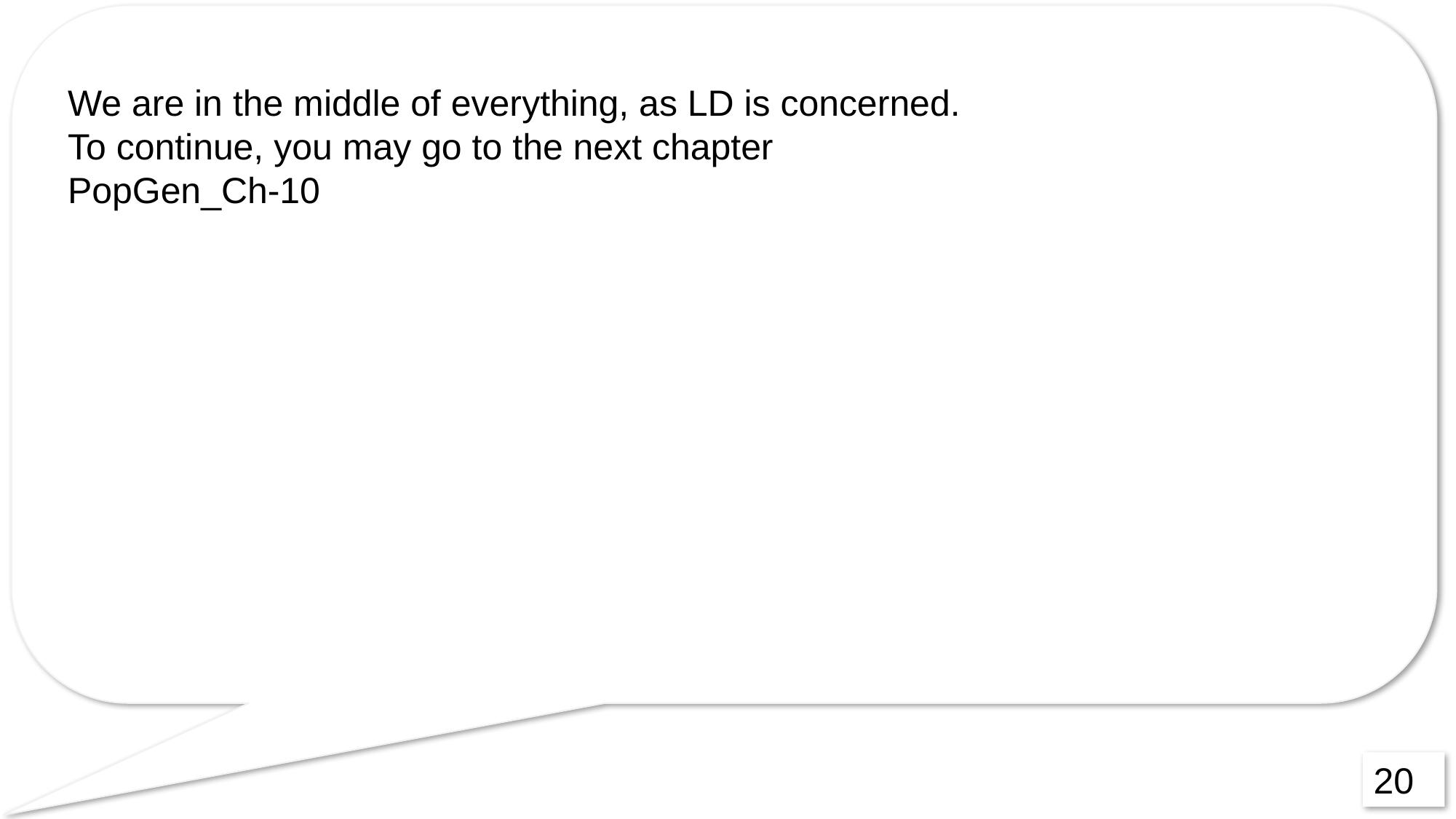

We are in the middle of everything, as LD is concerned.
To continue, you may go to the next chapter
PopGen_Ch-10
20
20